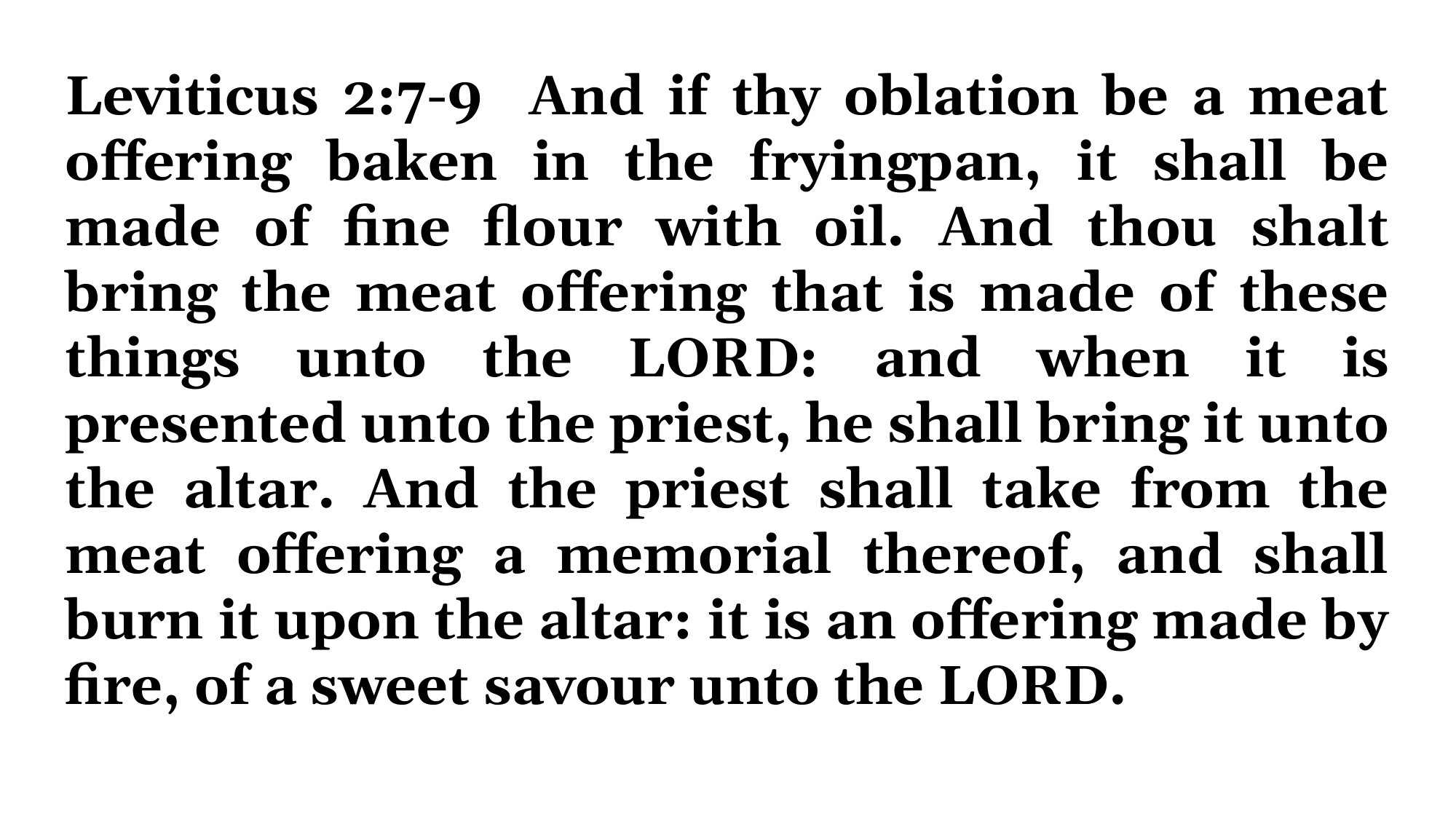

Leviticus 2:7-9  And if thy oblation be a meat offering baken in the fryingpan, it shall be made of fine flour with oil. And thou shalt bring the meat offering that is made of these things unto the LORD: and when it is presented unto the priest, he shall bring it unto the altar. And the priest shall take from the meat offering a memorial thereof, and shall burn it upon the altar: it is an offering made by fire, of a sweet savour unto the LORD.